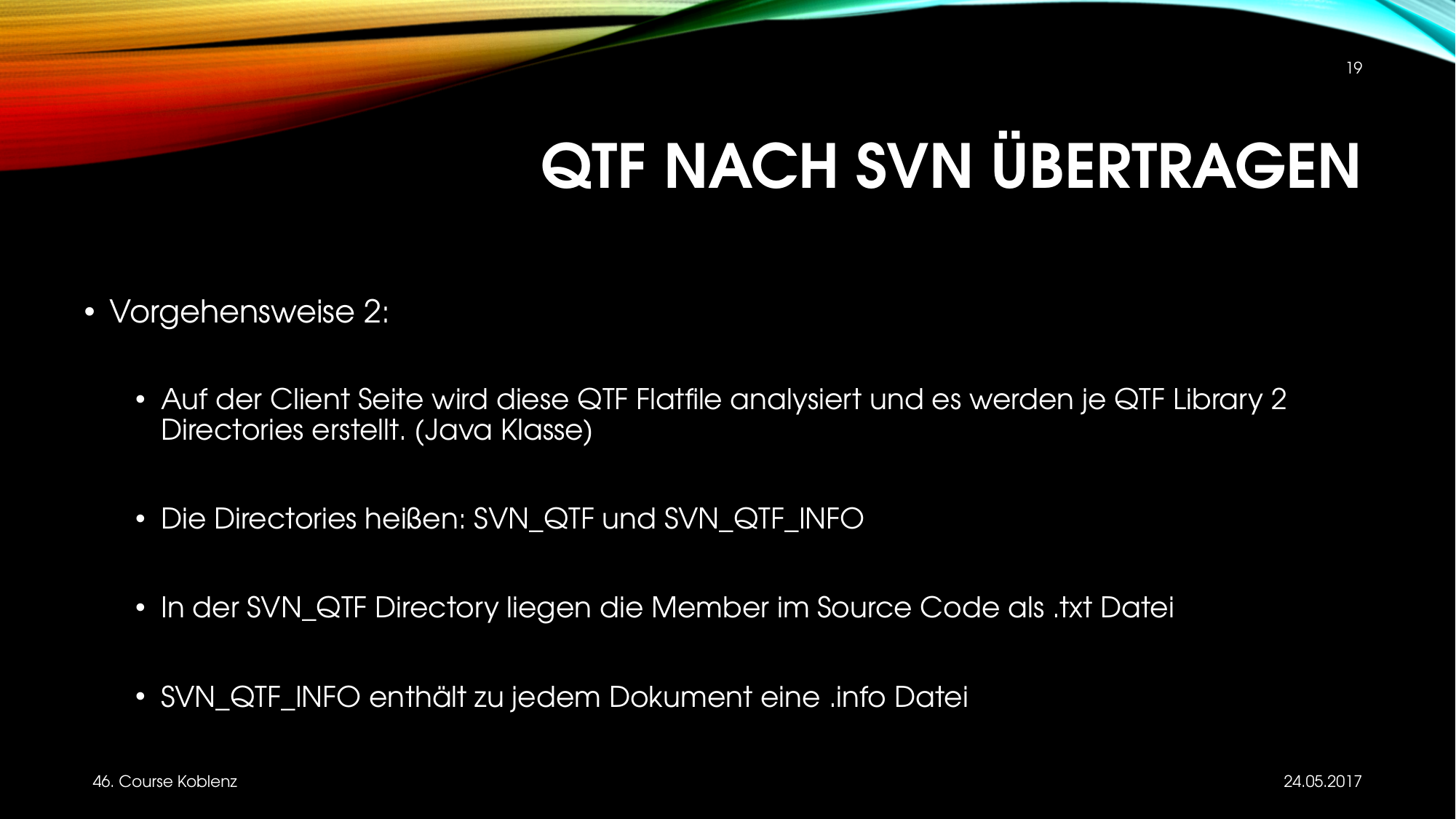

19
# QTF nach SVN übertragen

Vorgehensweise 2:

Auf der Client Seite wird diese QTF Flatfile analysiert und es werden je QTF Library 2 Directories erstellt. (Java Klasse)

Die Directories heißen: SVN_QTF und SVN_QTF_INFO

In der SVN_QTF Directory liegen die Member im Source Code als .txt Datei

SVN_QTF_INFO enthält zu jedem Dokument eine .info Datei

46. Course Koblenz
24.05.2017